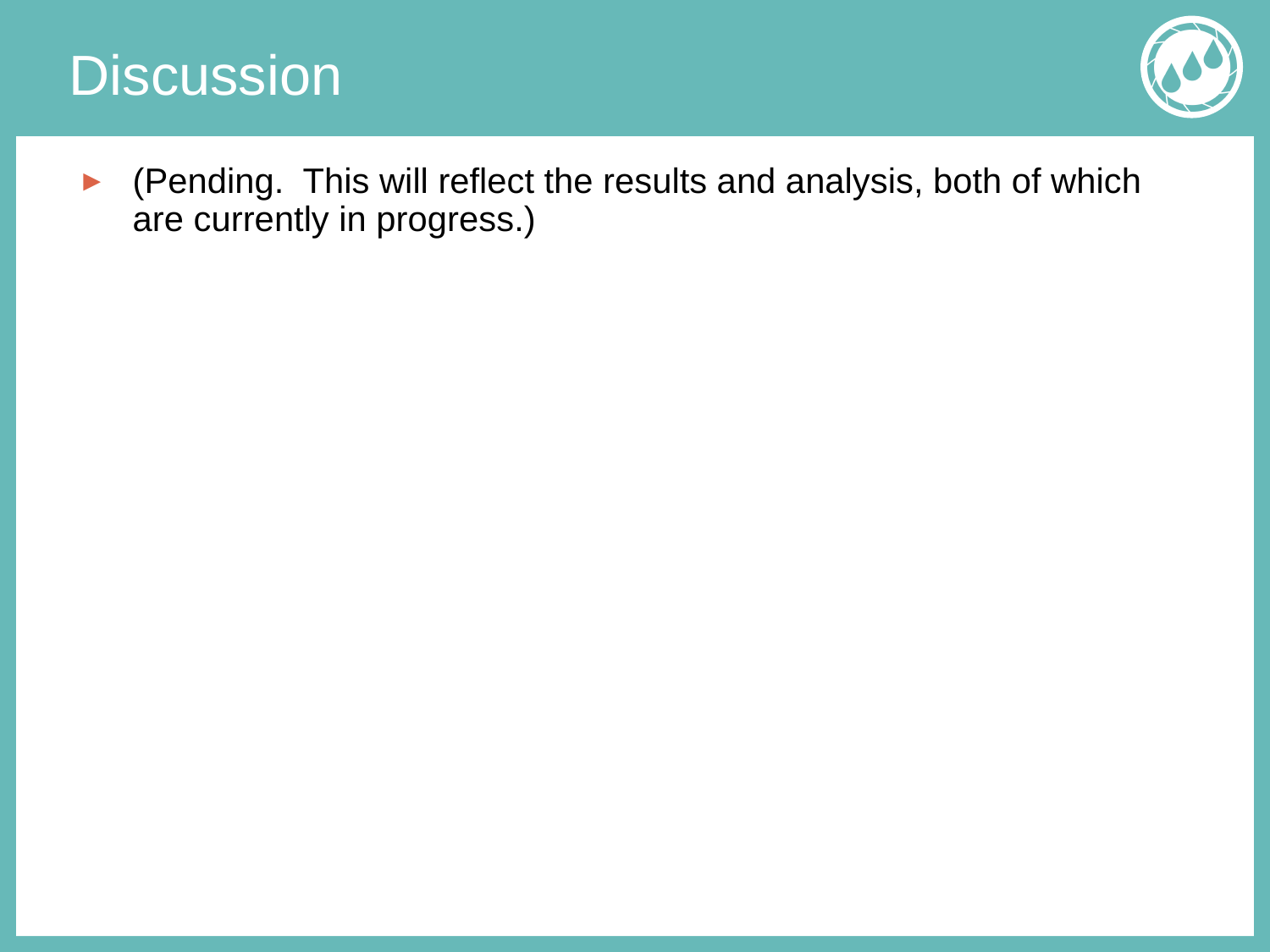

# Discussion
(Pending.  This will reflect the results and analysis, both of which are currently in progress.)